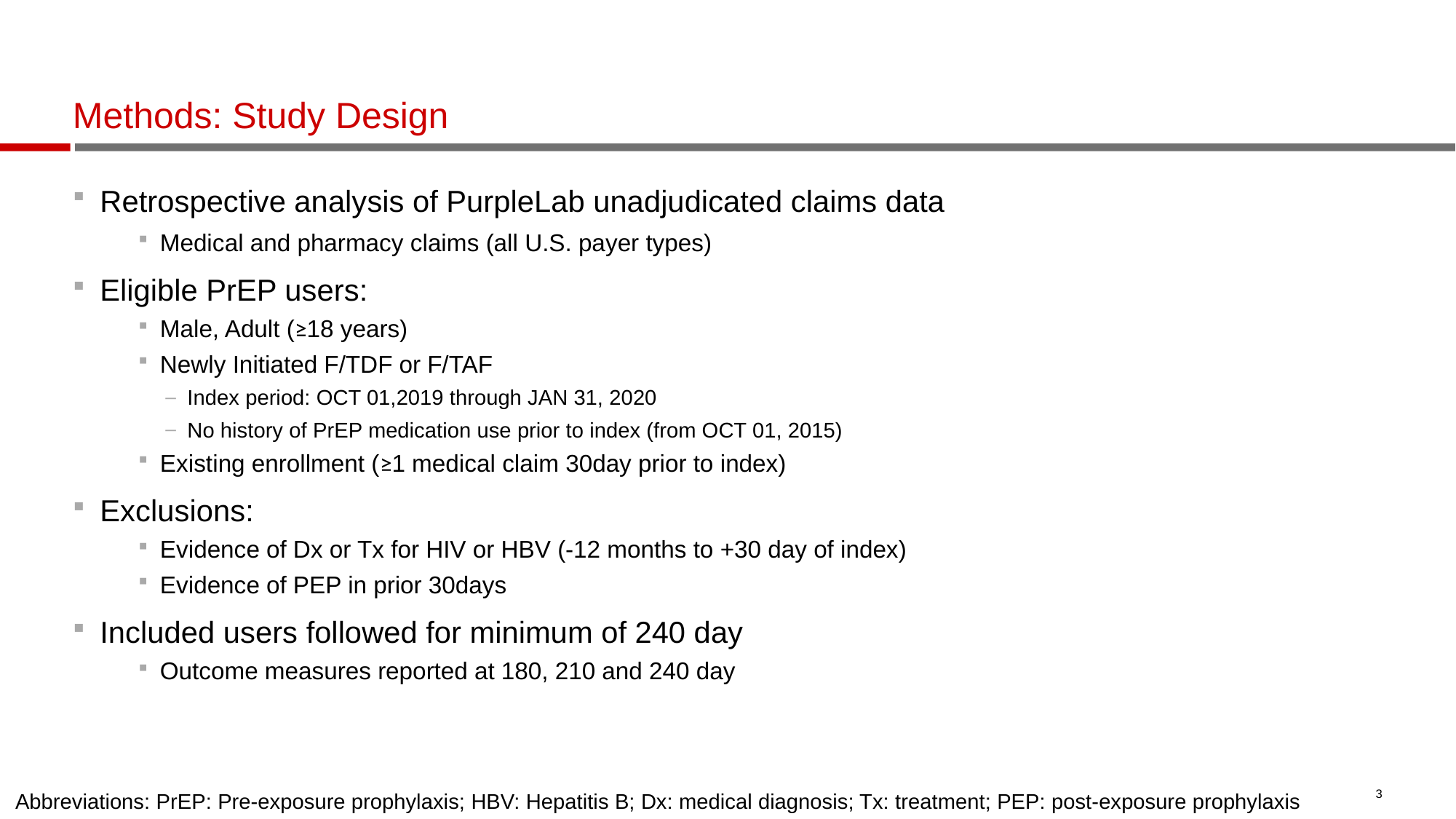

# Methods: Study Design
Retrospective analysis of PurpleLab unadjudicated claims data
Medical and pharmacy claims (all U.S. payer types)
Eligible PrEP users:
Male, Adult (≥18 years)
Newly Initiated F/TDF or F/TAF
Index period: OCT 01,2019 through JAN 31, 2020
No history of PrEP medication use prior to index (from OCT 01, 2015)
Existing enrollment (≥1 medical claim 30day prior to index)
Exclusions:
Evidence of Dx or Tx for HIV or HBV (-12 months to +30 day of index)
Evidence of PEP in prior 30days
Included users followed for minimum of 240 day
Outcome measures reported at 180, 210 and 240 day
3
Abbreviations: PrEP: Pre-exposure prophylaxis; HBV: Hepatitis B; Dx: medical diagnosis; Tx: treatment; PEP: post-exposure prophylaxis